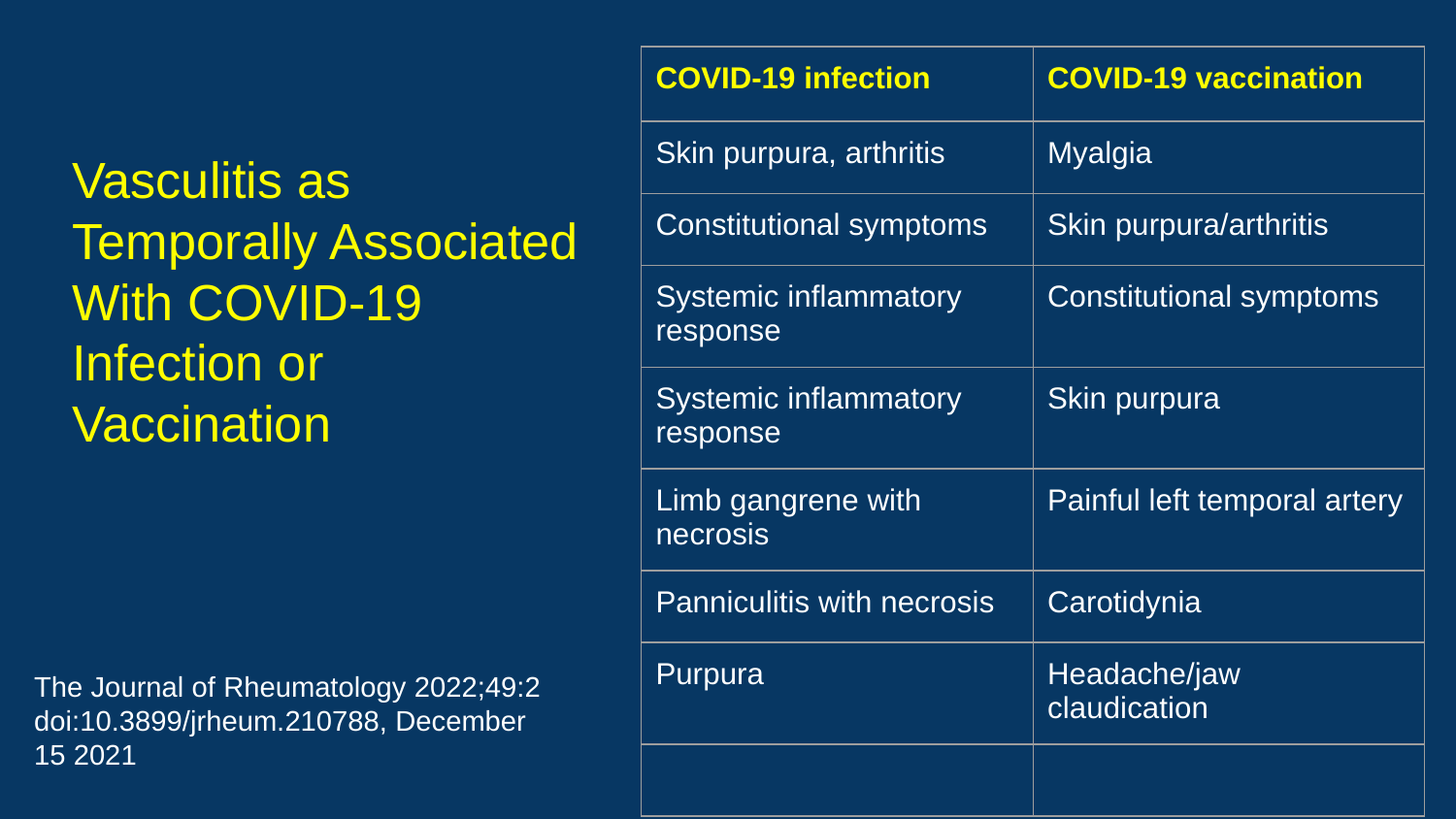

| COVID-19 infection | COVID-19 vaccination |
| --- | --- |
| Skin purpura, arthritis | Myalgia |
| Constitutional symptoms | Skin purpura/arthritis |
| Systemic inflammatory response | Constitutional symptoms |
| Systemic inflammatory response | Skin purpura |
| Limb gangrene with necrosis | Painful left temporal artery |
| Panniculitis with necrosis | Carotidynia |
| Purpura | Headache/jaw claudication |
|  |  |
# Vasculitis as Temporally Associated With COVID-19 Infection or Vaccination

The Journal of Rheumatology 2022;49:2 doi:10.3899/jrheum.210788, December 15 2021